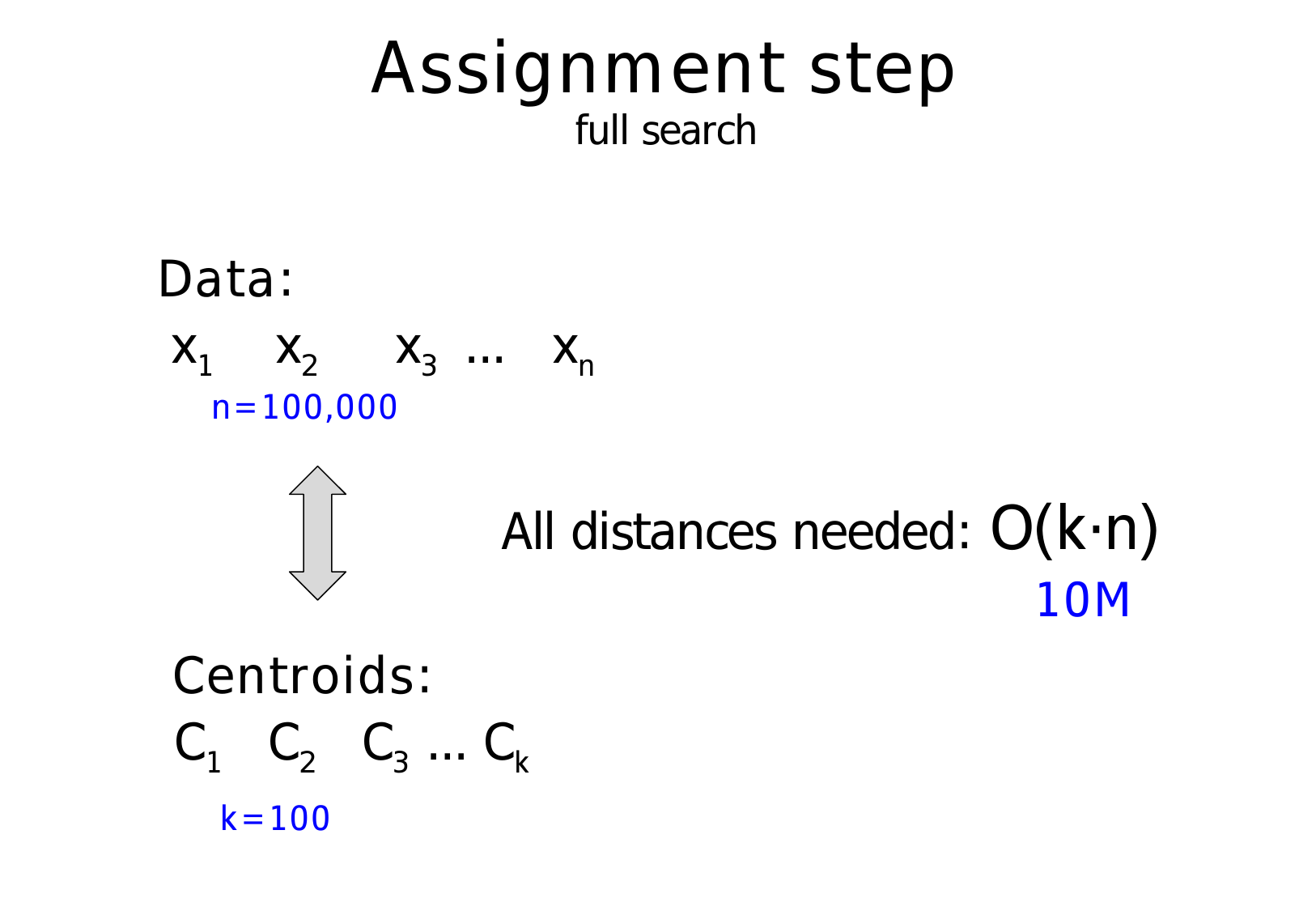

Assignment step
full search
Data:
x1    x2     x3   …   xn
n=100,000

All distances needed: O(k∙n)
10M
Centroids:
C1   C2   C3  … Ck
k=100